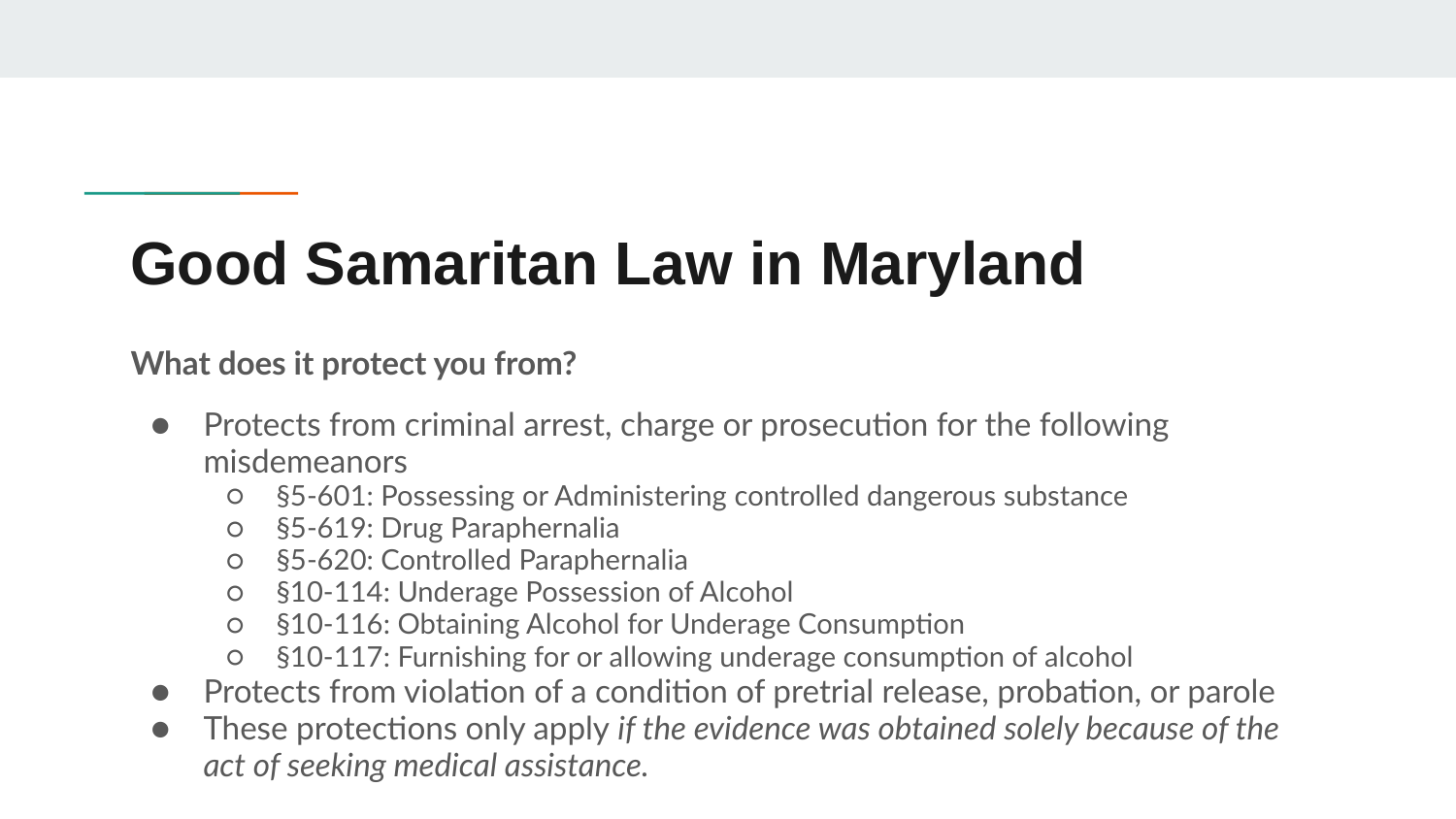

# Good Samaritan Law in Maryland
What does it protect you from?
Protects from criminal arrest, charge or prosecution for the following misdemeanors
§5-601: Possessing or Administering controlled dangerous substance
§5-619: Drug Paraphernalia
§5-620: Controlled Paraphernalia
§10-114: Underage Possession of Alcohol
§10-116: Obtaining Alcohol for Underage Consumption
§10-117: Furnishing for or allowing underage consumption of alcohol
Protects from violation of a condition of pretrial release, probation, or parole
These protections only apply if the evidence was obtained solely because of the act of seeking medical assistance.